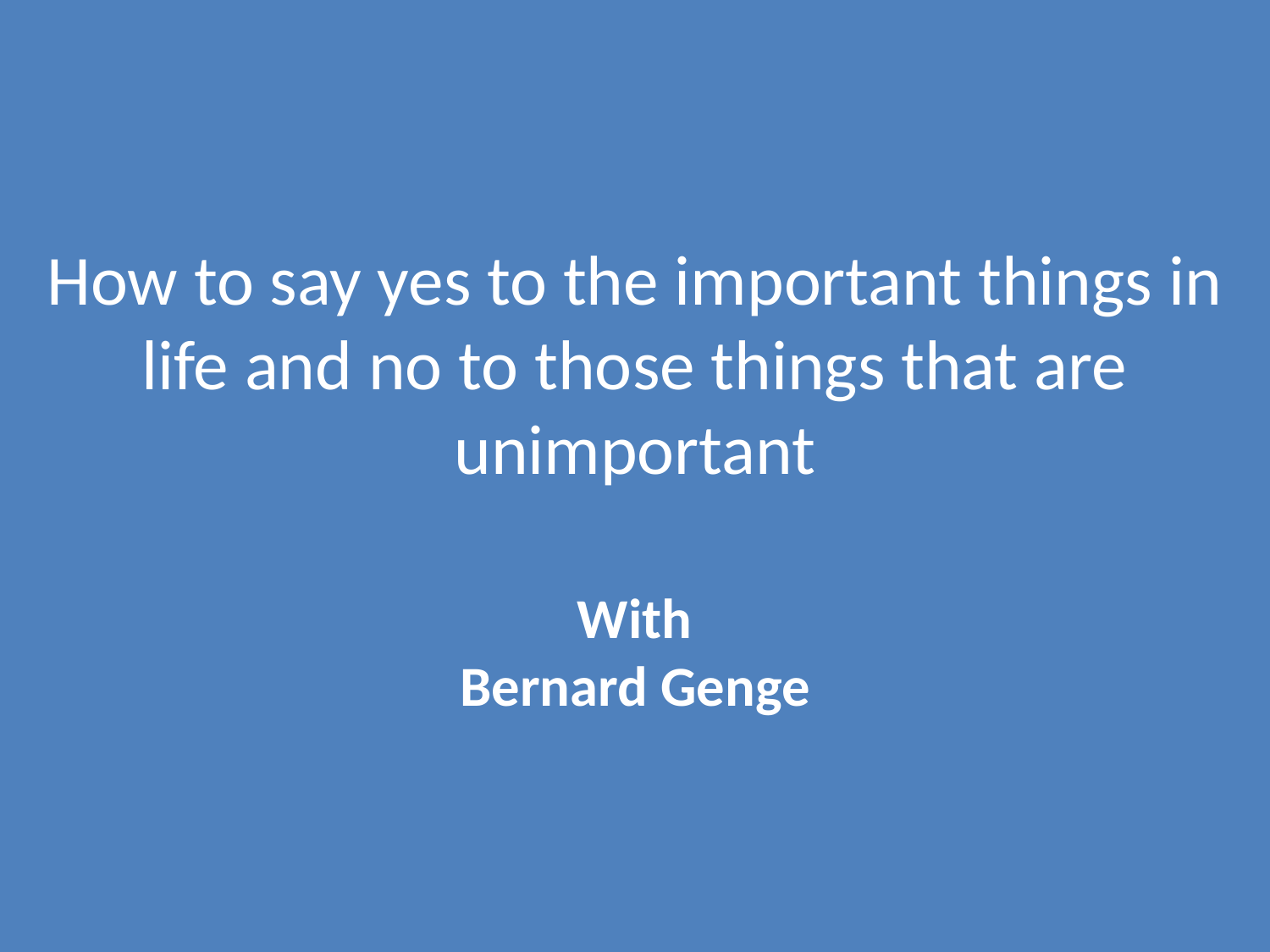

How to say yes to the important things in life and no to those things that are unimportant

With
Bernard Genge